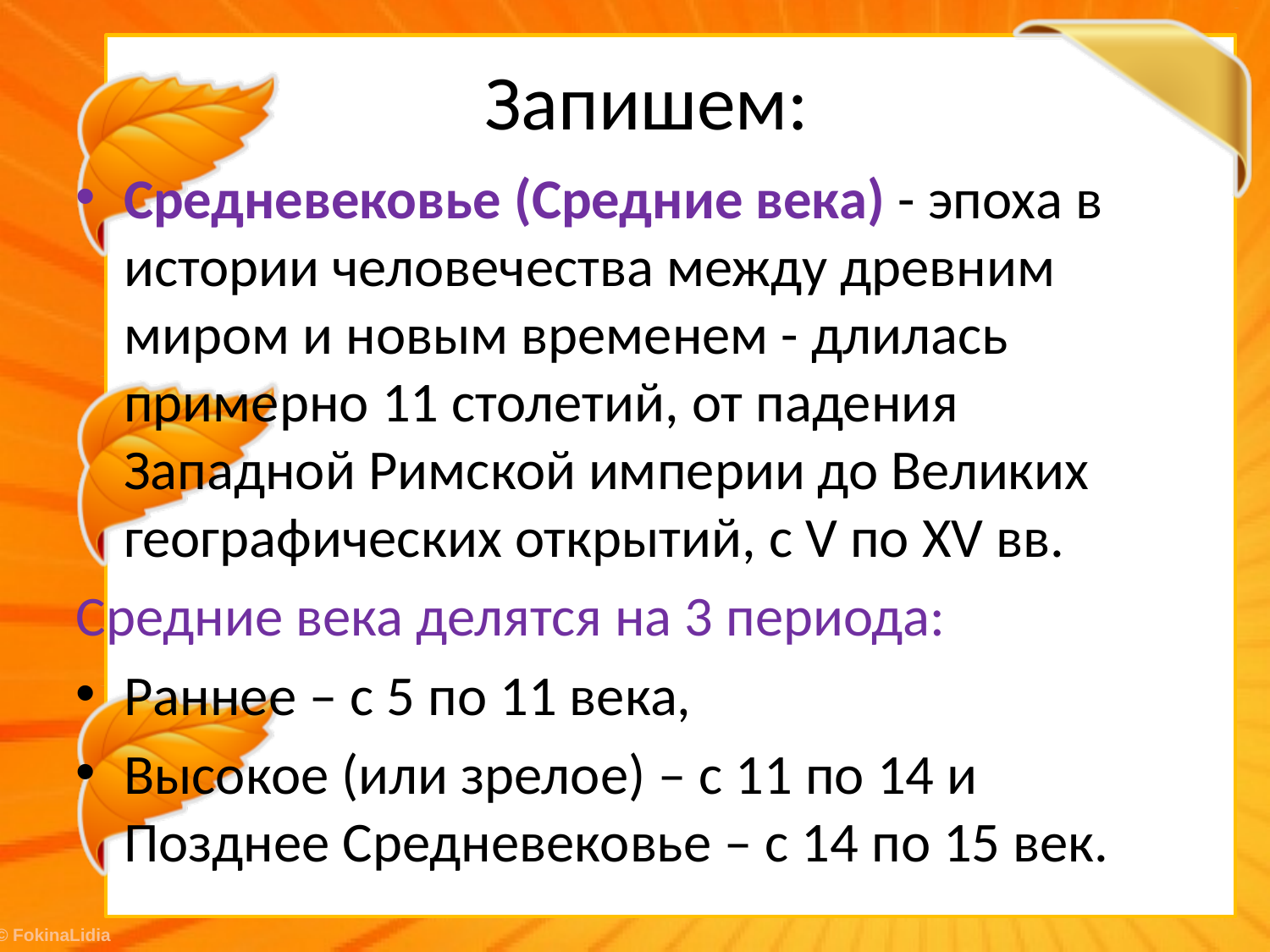

# Запишем:
Средневековье (Средние века) - эпоха в истории человечества между древним миром и новым временем - длилась примерно 11 столетий, от падения Западной Римской империи до Великих географических открытий, с V по XV вв.
Средние века делятся на 3 периода:
Раннее – с 5 по 11 века,
Высокое (или зрелое) – с 11 по 14 и Позднее Средневековье – с 14 по 15 век.